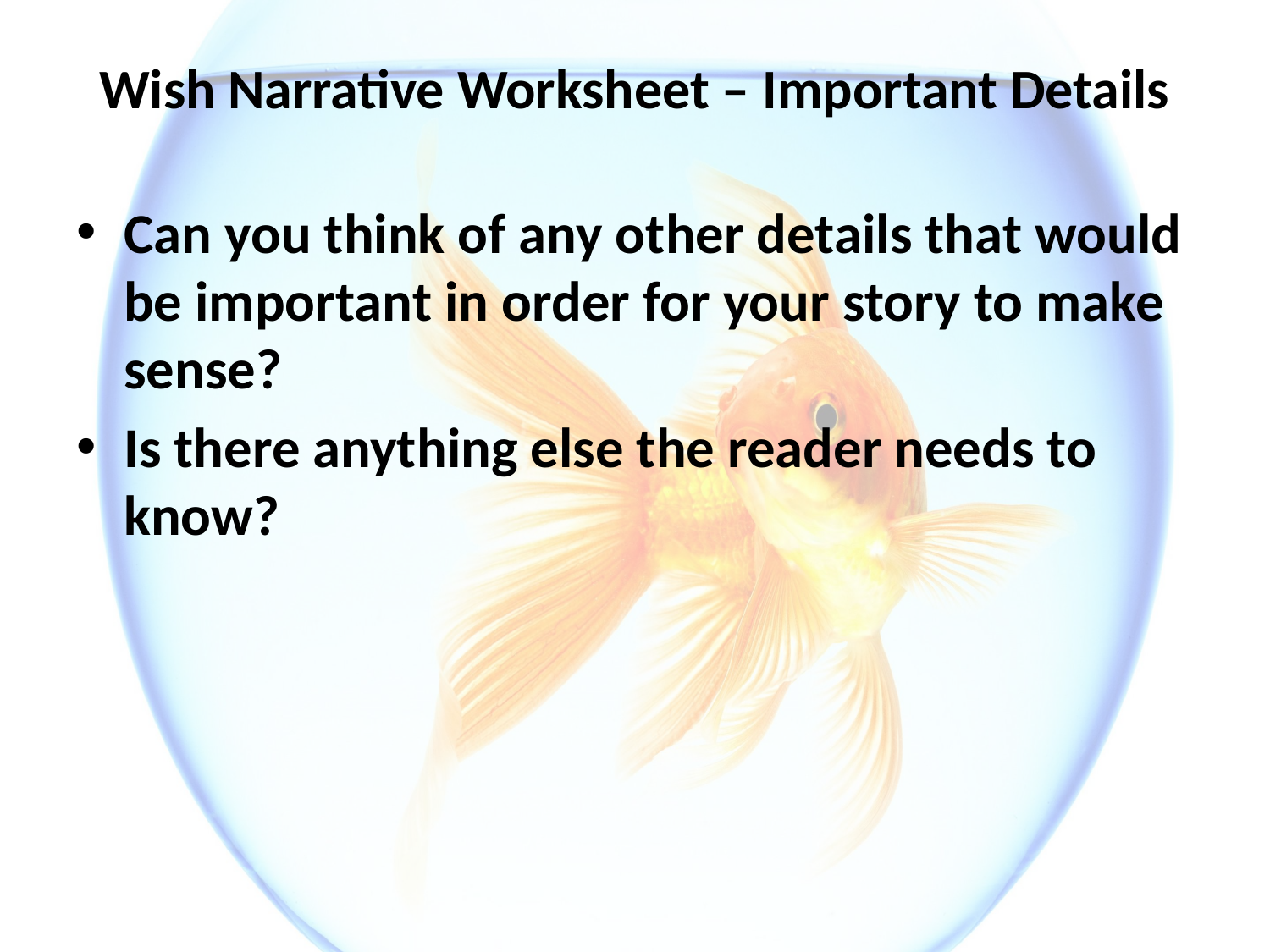

# Wish Narrative Worksheet – Important Details
Can you think of any other details that would be important in order for your story to make sense?
Is there anything else the reader needs to know?